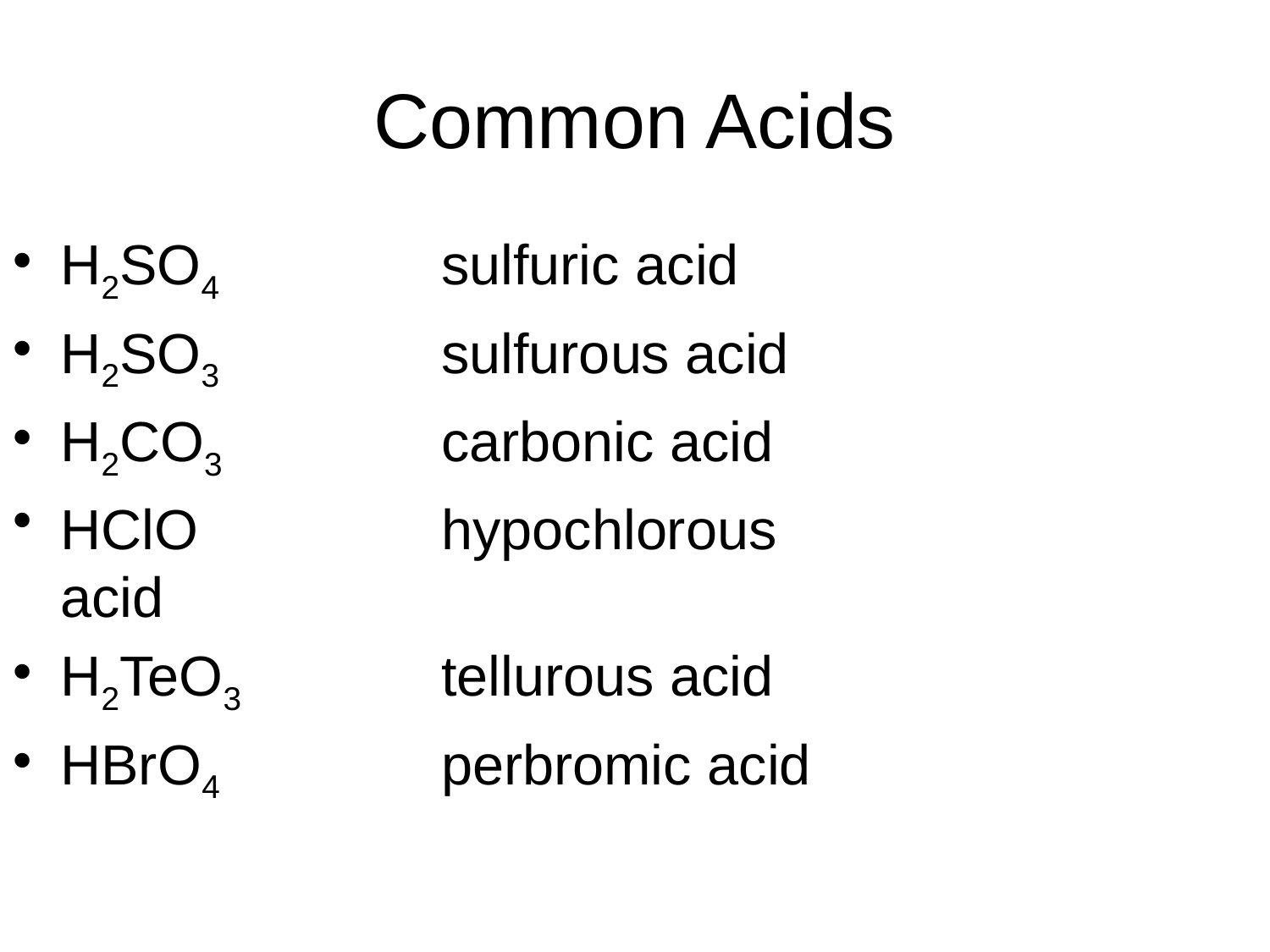

# Common Acids
H2SO4		sulfuric acid
H2SO3		sulfurous acid
H2CO3		carbonic acid
HClO		hypochlorous acid
H2TeO3		tellurous acid
HBrO4		perbromic acid